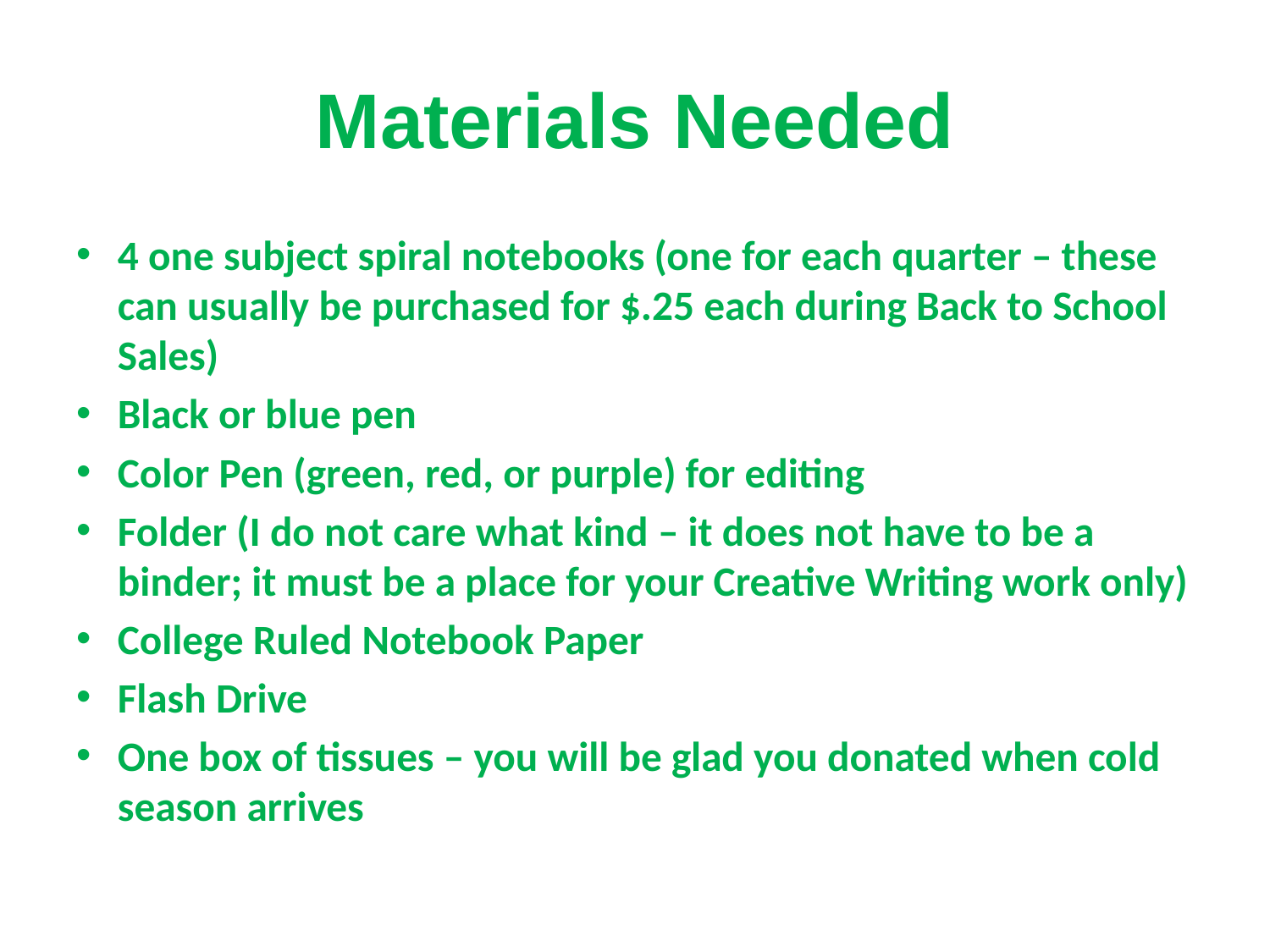

# Materials Needed
4 one subject spiral notebooks (one for each quarter – these can usually be purchased for $.25 each during Back to School Sales)
Black or blue pen
Color Pen (green, red, or purple) for editing
Folder (I do not care what kind – it does not have to be a binder; it must be a place for your Creative Writing work only)
College Ruled Notebook Paper
Flash Drive
One box of tissues – you will be glad you donated when cold season arrives